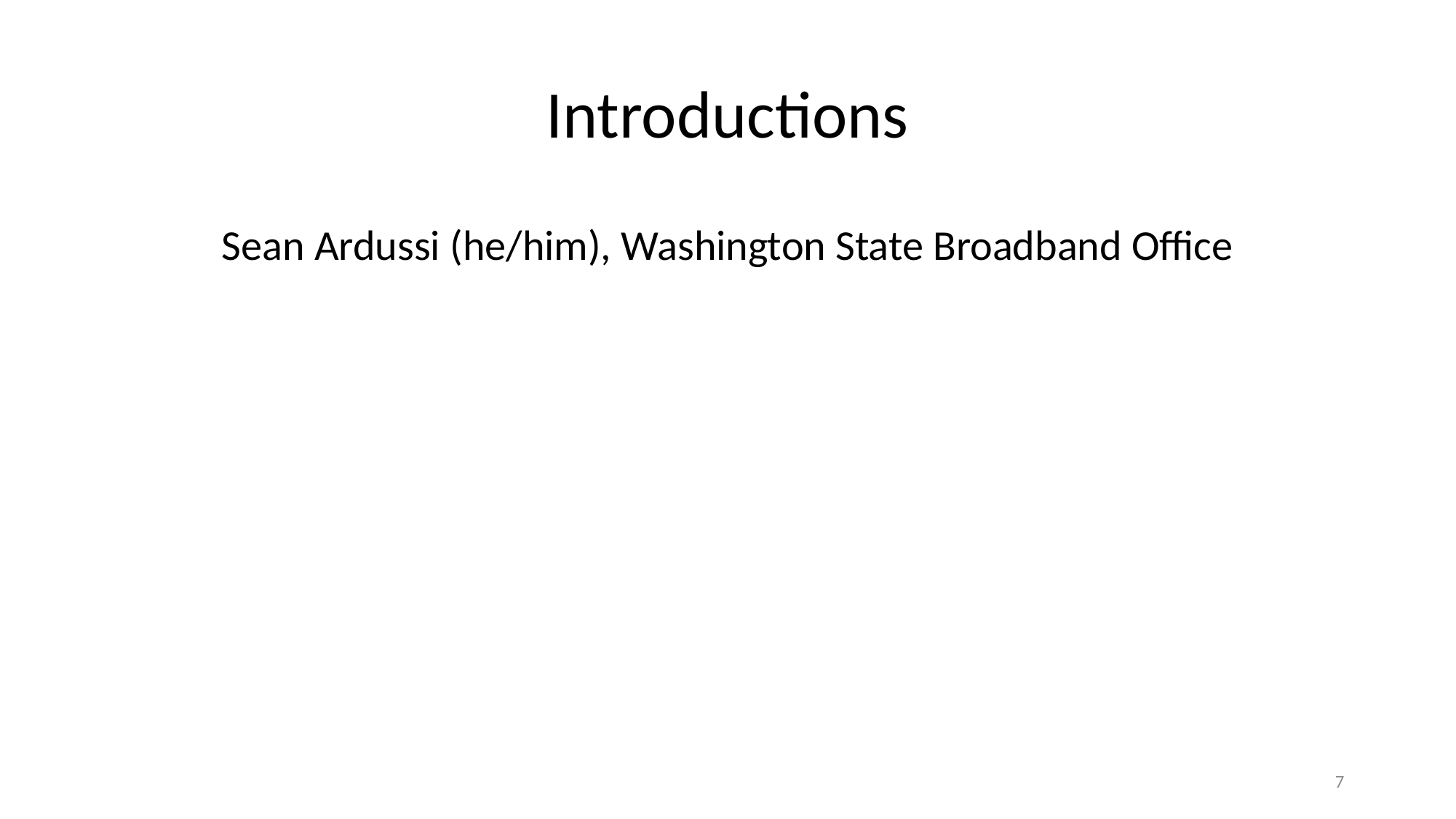

# Introductions
Sean Ardussi (he/him), Washington State Broadband Office

7